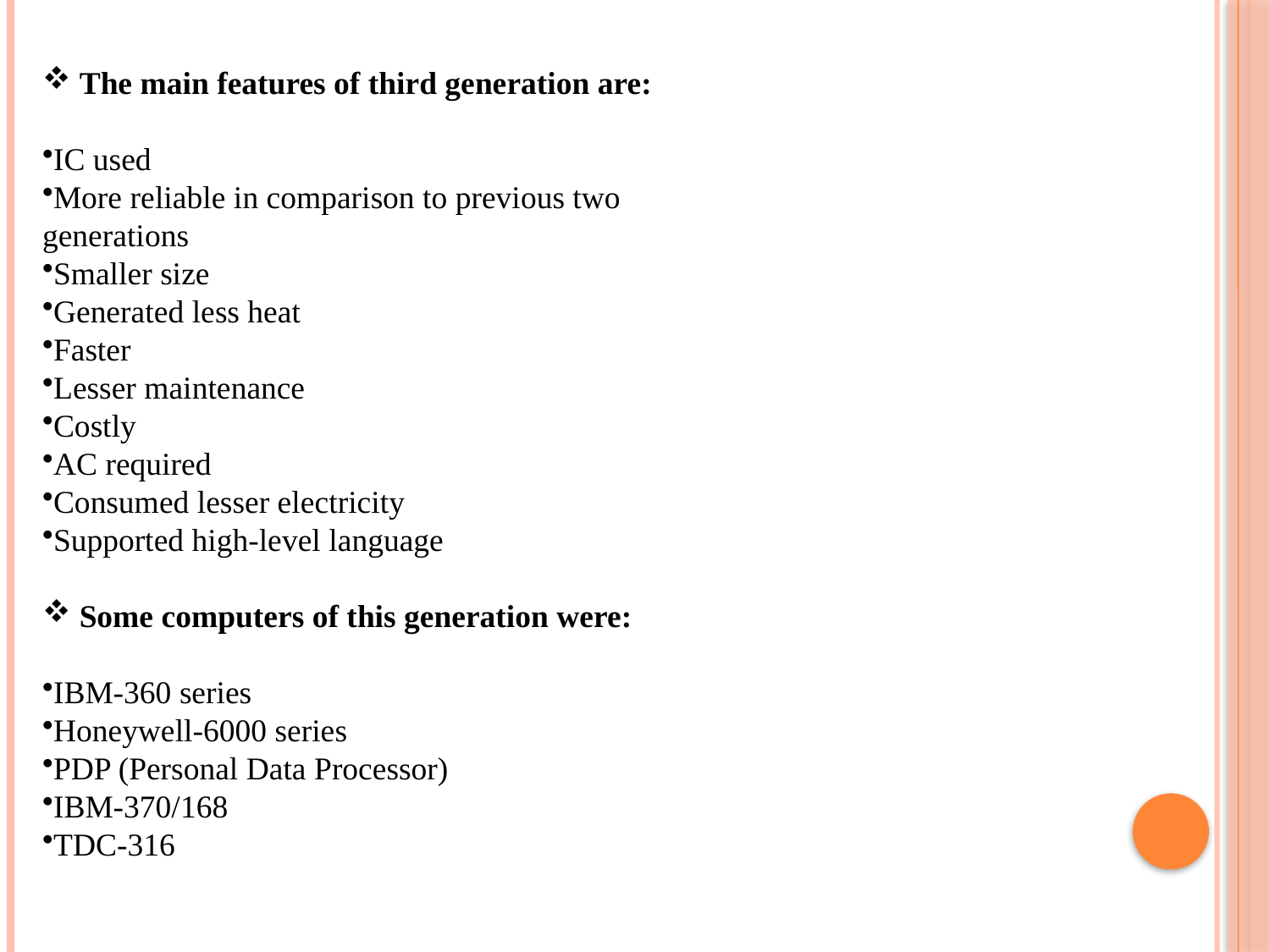

The main features of third generation are:

IC used
More reliable in comparison to previous two generations
Smaller size
Generated less heat
Faster
Lesser maintenance
Costly
AC required
Consumed lesser electricity
Supported high-level language

 Some computers of this generation were:

IBM-360 series
Honeywell-6000 series
PDP (Personal Data Processor)
IBM-370/168
TDC-316